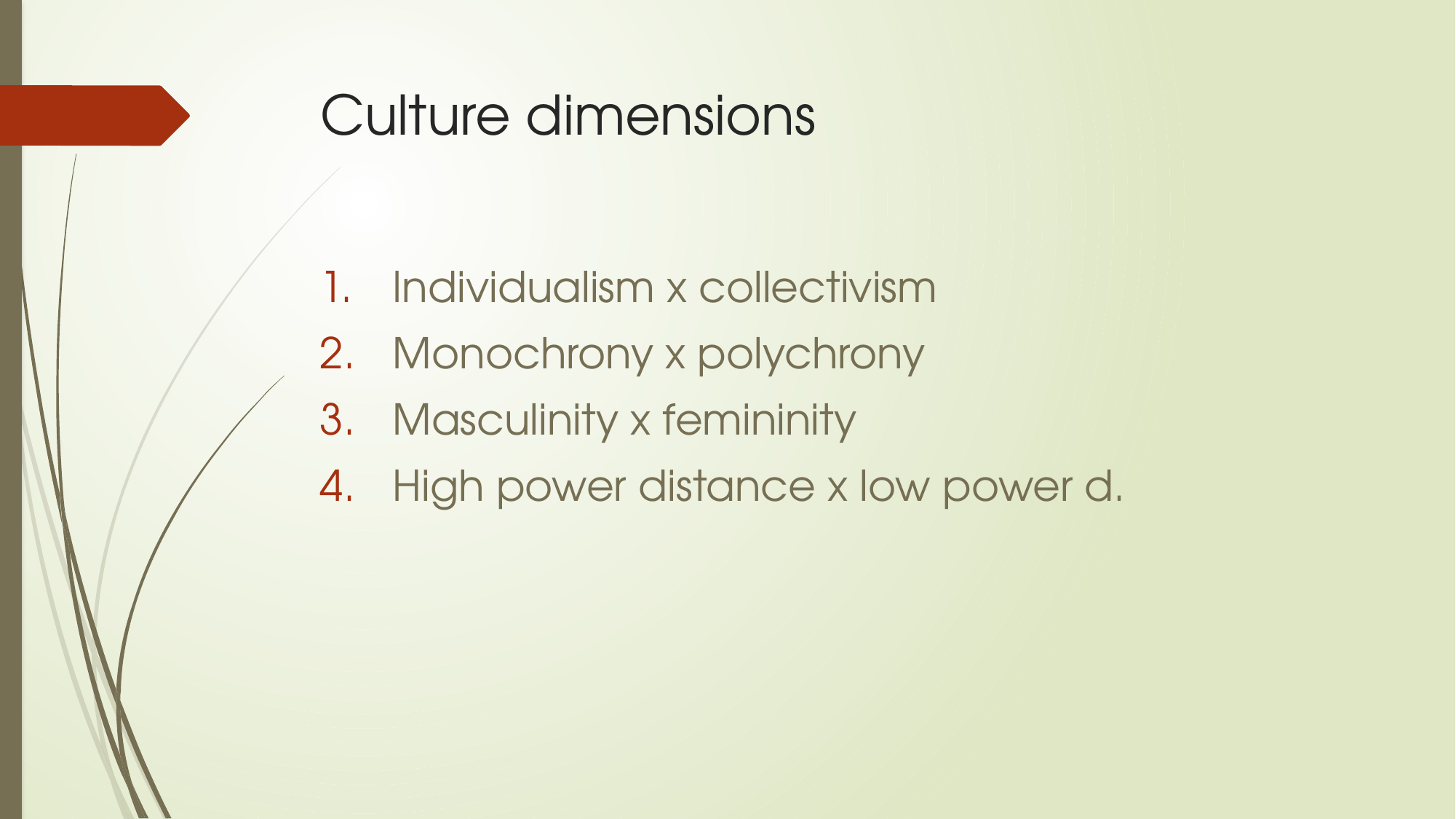

# Culture dimensions
Individualism x collectivism
Monochrony x polychrony
Masculinity x femininity
High power distance x low power d.